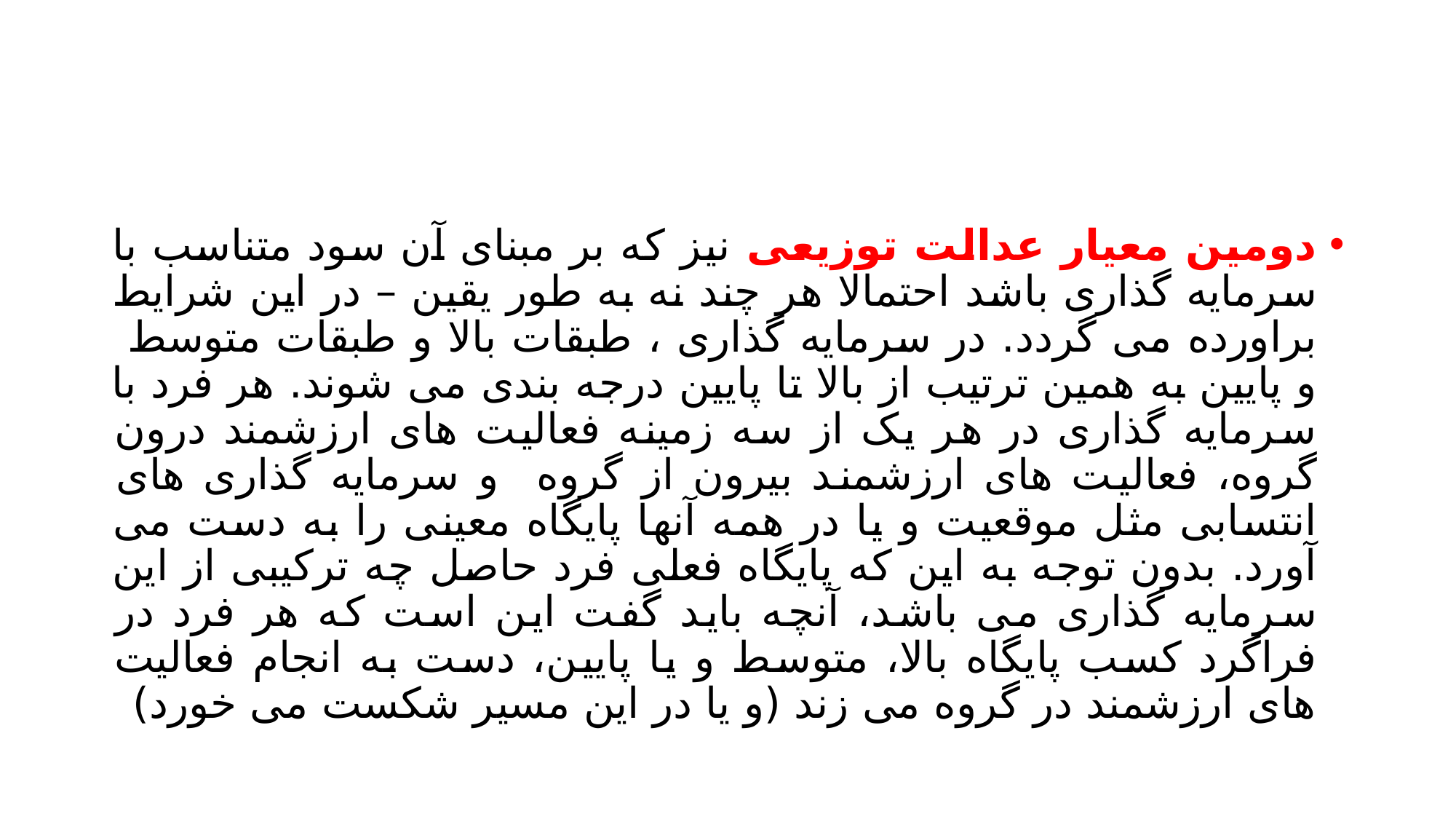

#
دومین معیار عدالت توزیعی نیز که بر مبنای آن سود متناسب با سرمایه گذاری باشد احتمالا هر چند نه به طور یقین – در این شرایط براورده می گردد. در سرمایه گذاری ، طبقات بالا و طبقات متوسط  و پایین به همین ترتیب از بالا تا پایین درجه بندی می شوند. هر فرد با سرمایه گذاری در هر یک از سه زمینه فعالیت های ارزشمند درون گروه، فعالیت های ارزشمند بیرون از گروه  و سرمایه گذاری های انتسابی مثل موقعیت و یا در همه آنها پایگاه معینی را به دست می آورد. بدون توجه به این که پایگاه فعلی فرد حاصل چه ترکیبی از این سرمایه گذاری می باشد، آنچه باید گفت این است که هر فرد در فراگرد کسب پایگاه بالا، متوسط و یا پایین، دست به انجام فعالیت های ارزشمند در گروه می زند (و یا در این مسیر شکست می خورد)